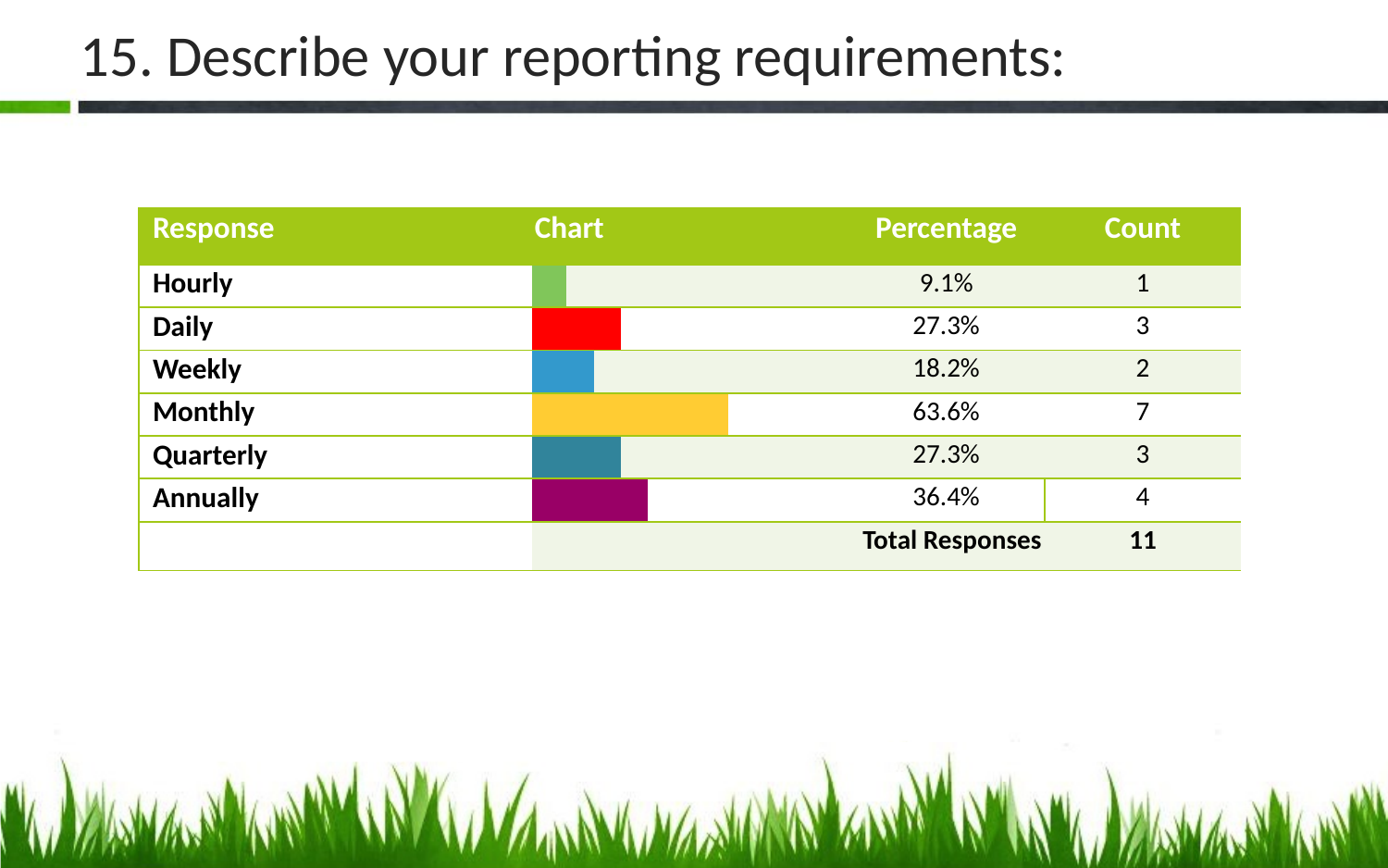

# 15. Describe your reporting requirements:
| Response | Chart |  |  |  |  |  | Percentage | Count |
| --- | --- | --- | --- | --- | --- | --- | --- | --- |
| Hourly |  |  |  |  |  |  | 9.1% | 1 |
| Daily |  |  |  |  |  |  | 27.3% | 3 |
| Weekly |  |  |  |  |  |  | 18.2% | 2 |
| Monthly |  |  |  |  |  |  | 63.6% | 7 |
| Quarterly |  |  |  |  |  |  | 27.3% | 3 |
| Annually |  |  |  |  |  |  | 36.4% | 4 |
|  | Total Responses |  |  |  |  |  |  | 11 |